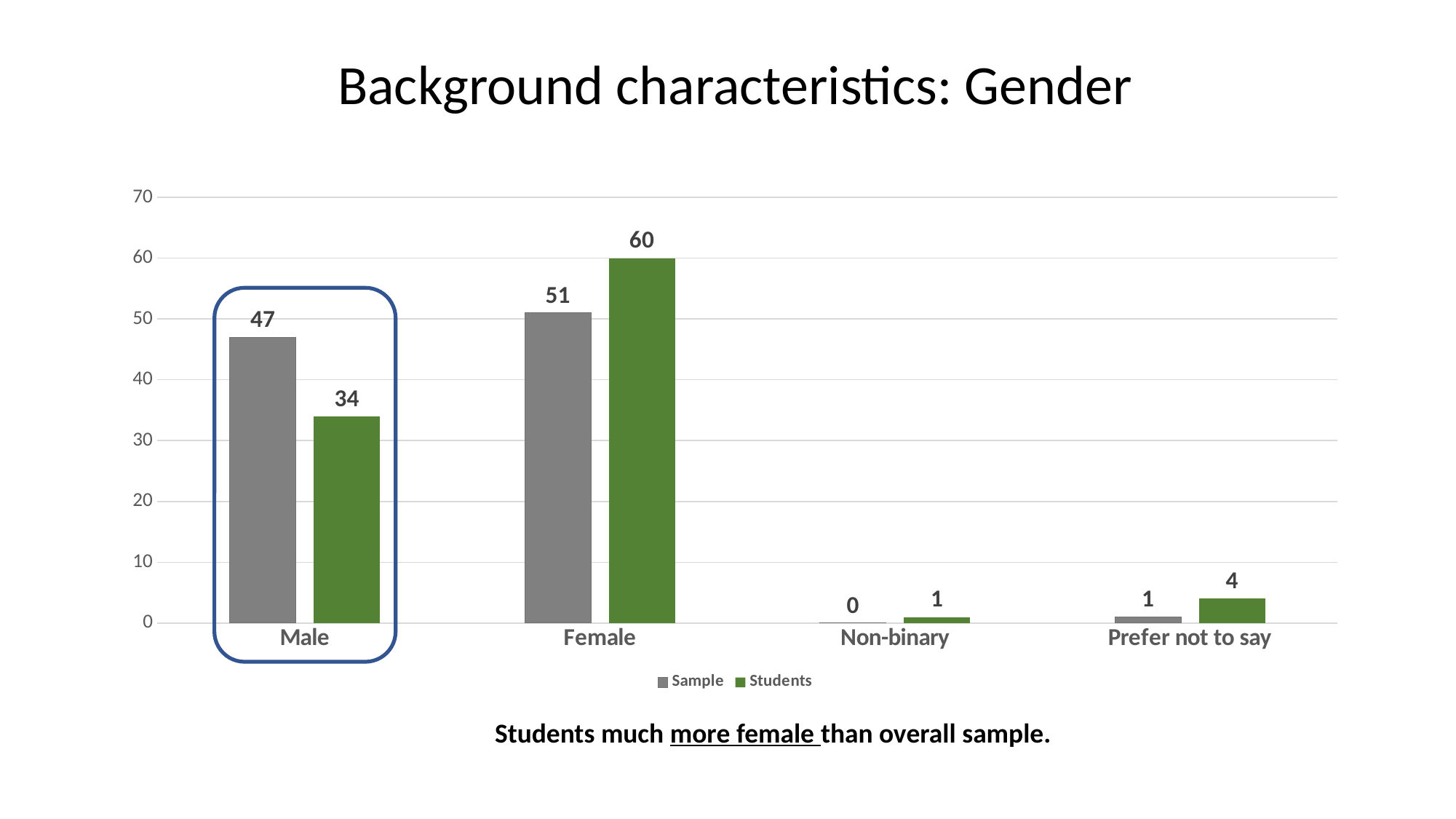

# Background characteristics: Gender

### Chart

| Category | Sample | Students |
|---|---|---|
| Male | 47.0 | 34.0 |
| Female | 51.0 | 60.0 |
| Non-binary | 0.0 | 1.0 |
| Prefer not to say | 1.0 | 4.0 |
Students much more female than overall sample.